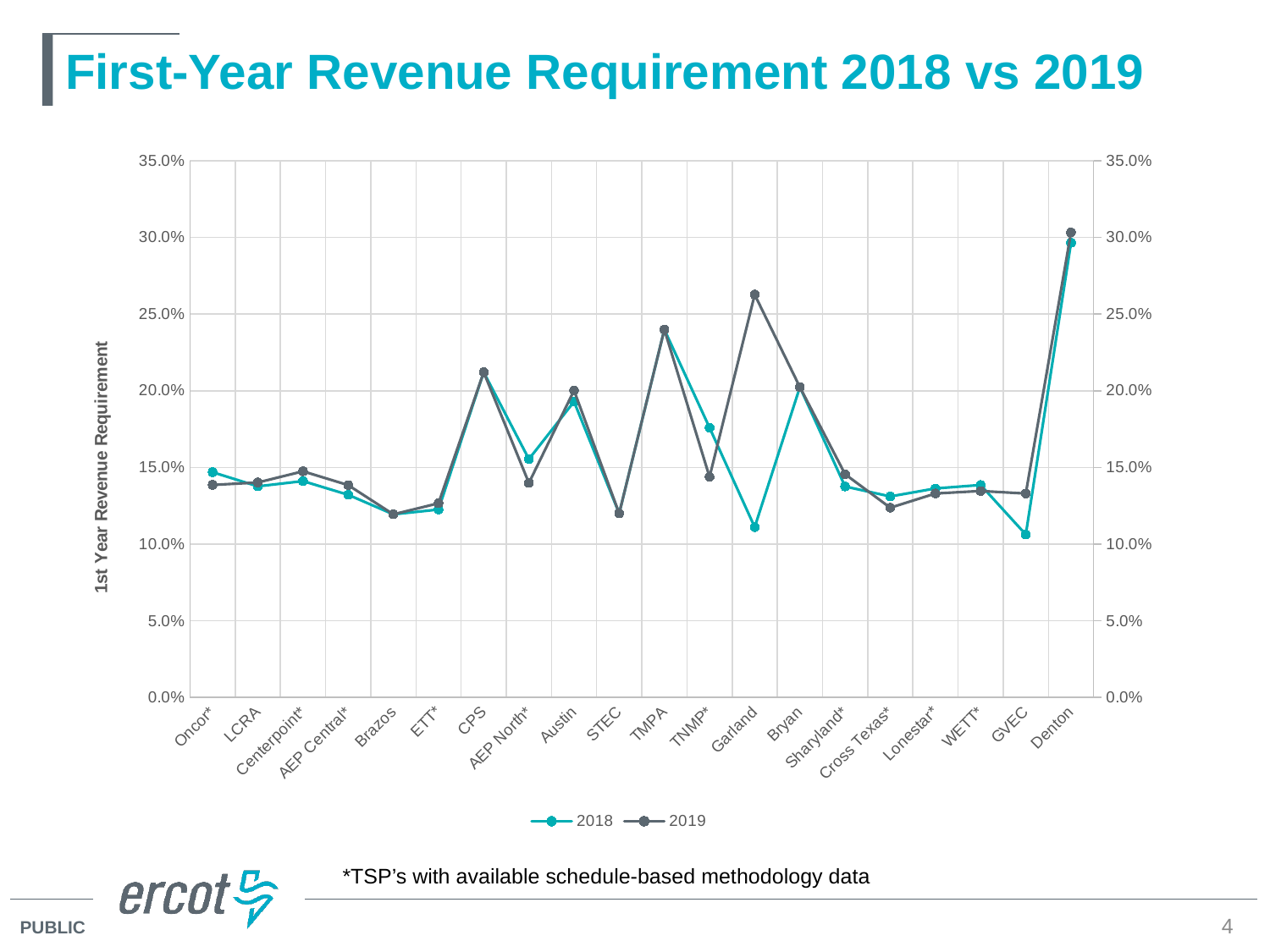

First-Year Revenue Requirement 2018 vs 2019

### Chart

| Category | 2018 | 2019 |
|---|---|---|
| Oncor* | 0.14690481811322517 | 0.1386 |
| LCRA | 0.1376636729620319 | 0.14019783007987296 |
| Centerpoint* | 0.14109163927231042 | 0.1475 |
| AEP Central* | 0.13212984788766208 | 0.1385 |
| Brazos | 0.11938737761906089 | 0.11938737761906089 |
| ETT* | 0.12251750364359702 | 0.1266 |
| CPS | 0.2121046913823443 | 0.2121046913823443 |
| AEP North* | 0.15544069360025548 | 0.1399 |
| Austin | 0.19289800220908918 | 0.20021403797168302 |
| STEC | 0.12000050803766582 | 0.12000050803766582 |
| TMPA | 0.23991064425850242 | 0.23991064425850242 |
| TNMP* | 0.1759176676719696 | 0.1438 |
| Garland | 0.11104895483777179 | 0.2626767192230275 |
| Bryan | 0.20235884780376662 | 0.20235884780376662 |
| Sharyland* | 0.13758854385288188 | 0.1456 |
| Cross Texas* | 0.13106765059735626 | 0.1237 |
| Lonestar* | 0.1362597590548921 | 0.133 |
| WETT* | 0.13854226135158987 | 0.1346 |
| GVEC | 0.10622344028091073 | 0.13296603296790288 |
| Denton | 0.2964969672424139 | 0.3032117131109419 |
*TSP’s with available schedule-based methodology data
4